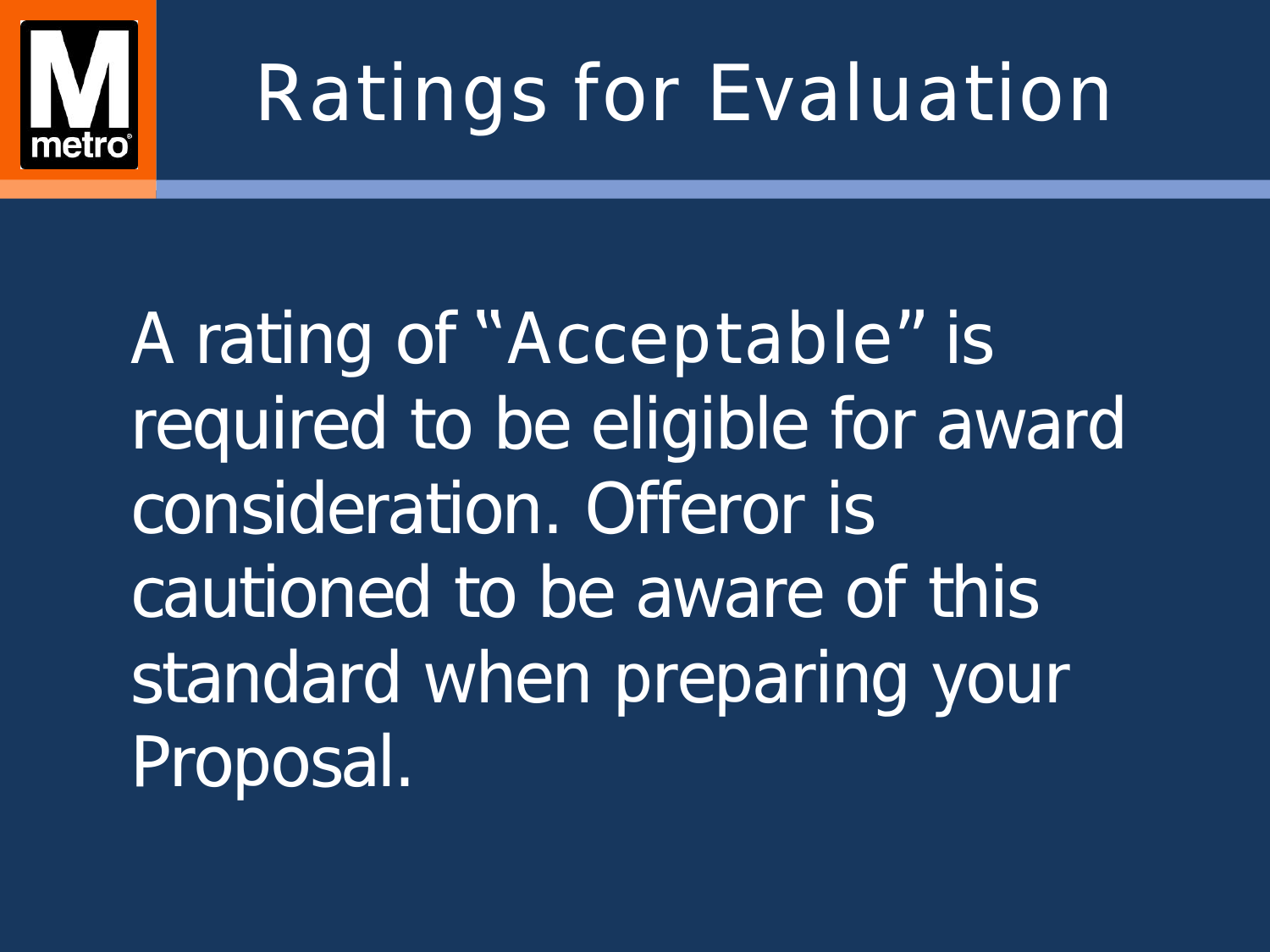

# Ratings for Evaluation

A rating of “Acceptable” is required to be eligible for award consideration. Offeror is cautioned to be aware of this standard when preparing your Proposal.